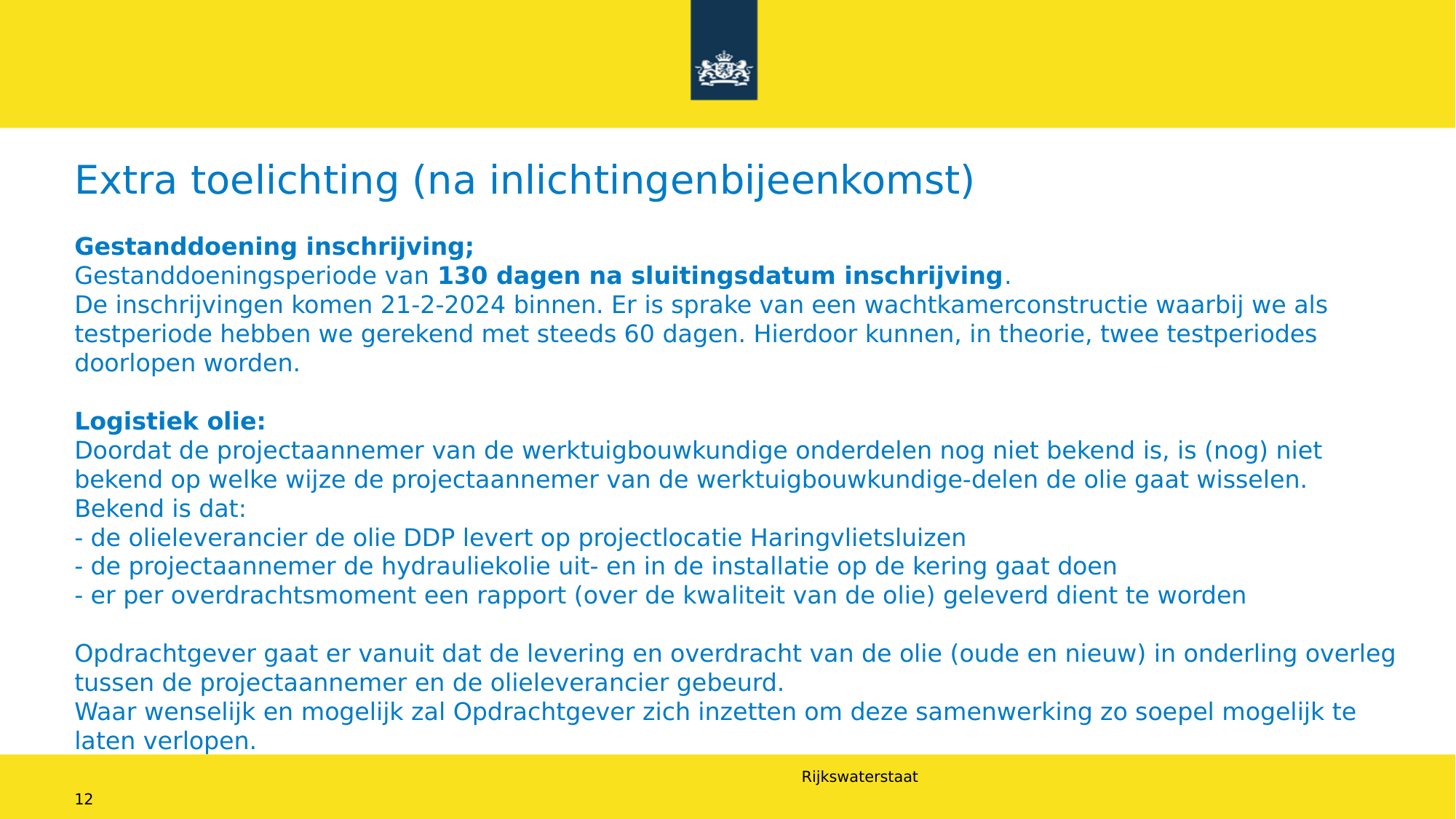

# Extra toelichting (na inlichtingenbijeenkomst) Gestanddoening inschrijving; Gestanddoeningsperiode van 130 dagen na sluitingsdatum inschrijving. De inschrijvingen komen 21-2-2024 binnen. Er is sprake van een wachtkamerconstructie waarbij we als testperiode hebben we gerekend met steeds 60 dagen. Hierdoor kunnen, in theorie, twee testperiodes doorlopen worden. Logistiek olie: Doordat de projectaannemer van de werktuigbouwkundige onderdelen nog niet bekend is, is (nog) niet bekend op welke wijze de projectaannemer van de werktuigbouwkundige-delen de olie gaat wisselen. Bekend is dat: - de olieleverancier de olie DDP levert op projectlocatie Haringvlietsluizen - de projectaannemer de hydrauliekolie uit- en in de installatie op de kering gaat doen - er per overdrachtsmoment een rapport (over de kwaliteit van de olie) geleverd dient te worden Opdrachtgever gaat er vanuit dat de levering en overdracht van de olie (oude en nieuw) in onderling overleg tussen de projectaannemer en de olieleverancier gebeurd. Waar wenselijk en mogelijk zal Opdrachtgever zich inzetten om deze samenwerking zo soepel mogelijk te laten verlopen.